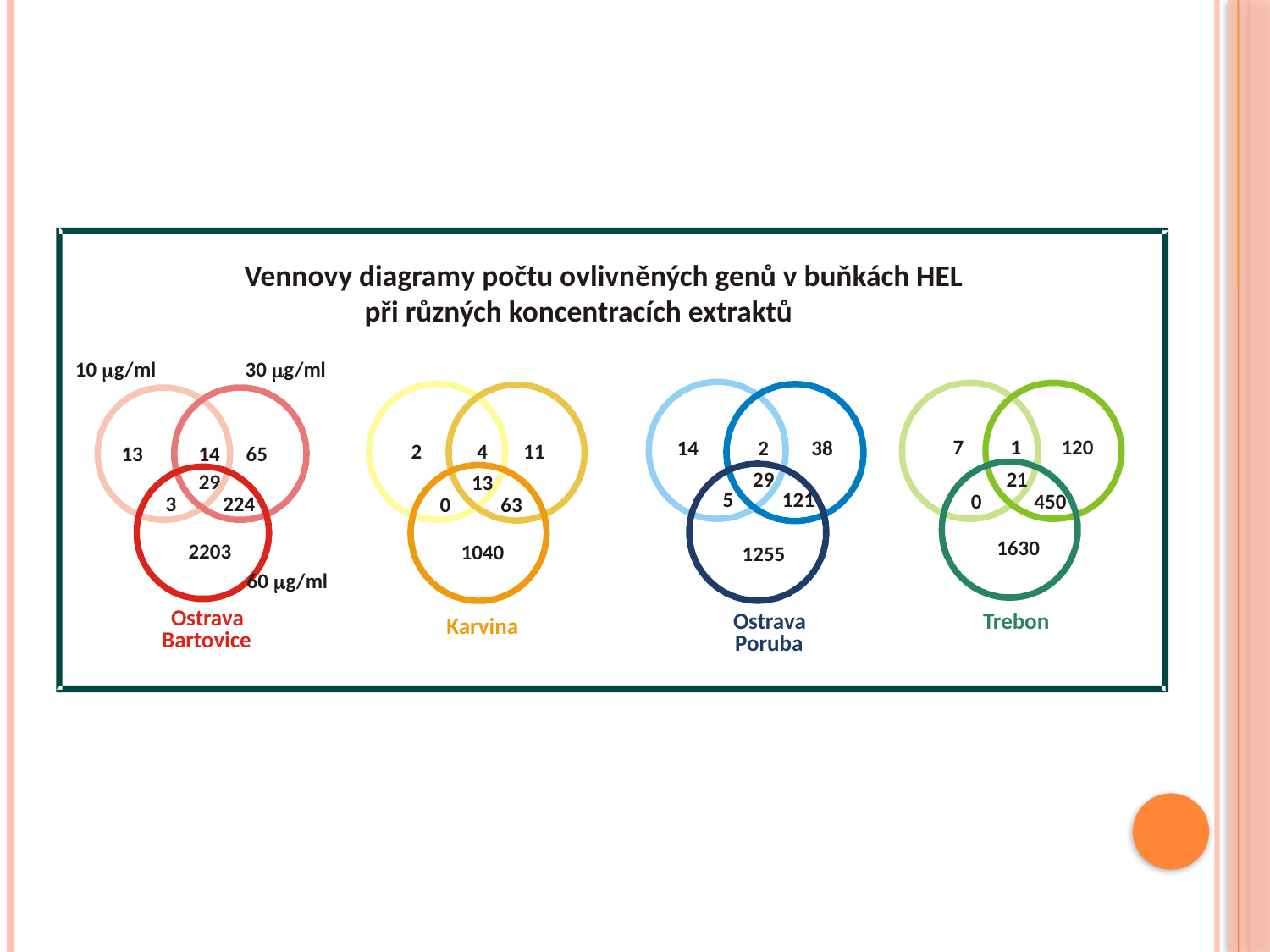

Vennovy diagramy počtu ovlivněných genů v buňkách HEL
	při různých koncentracích extraktů

7
1
120
14
2
38
2
4
11
13
14
65

29
21
29
13
5
121
0
450
3
224
0
63
1630
2203
1040
1255
Ostrava
Ostrava
Trebon
Karvina
Bartovice
Poruba
10 μg/ml
30 μg/ml
60 μg/ml